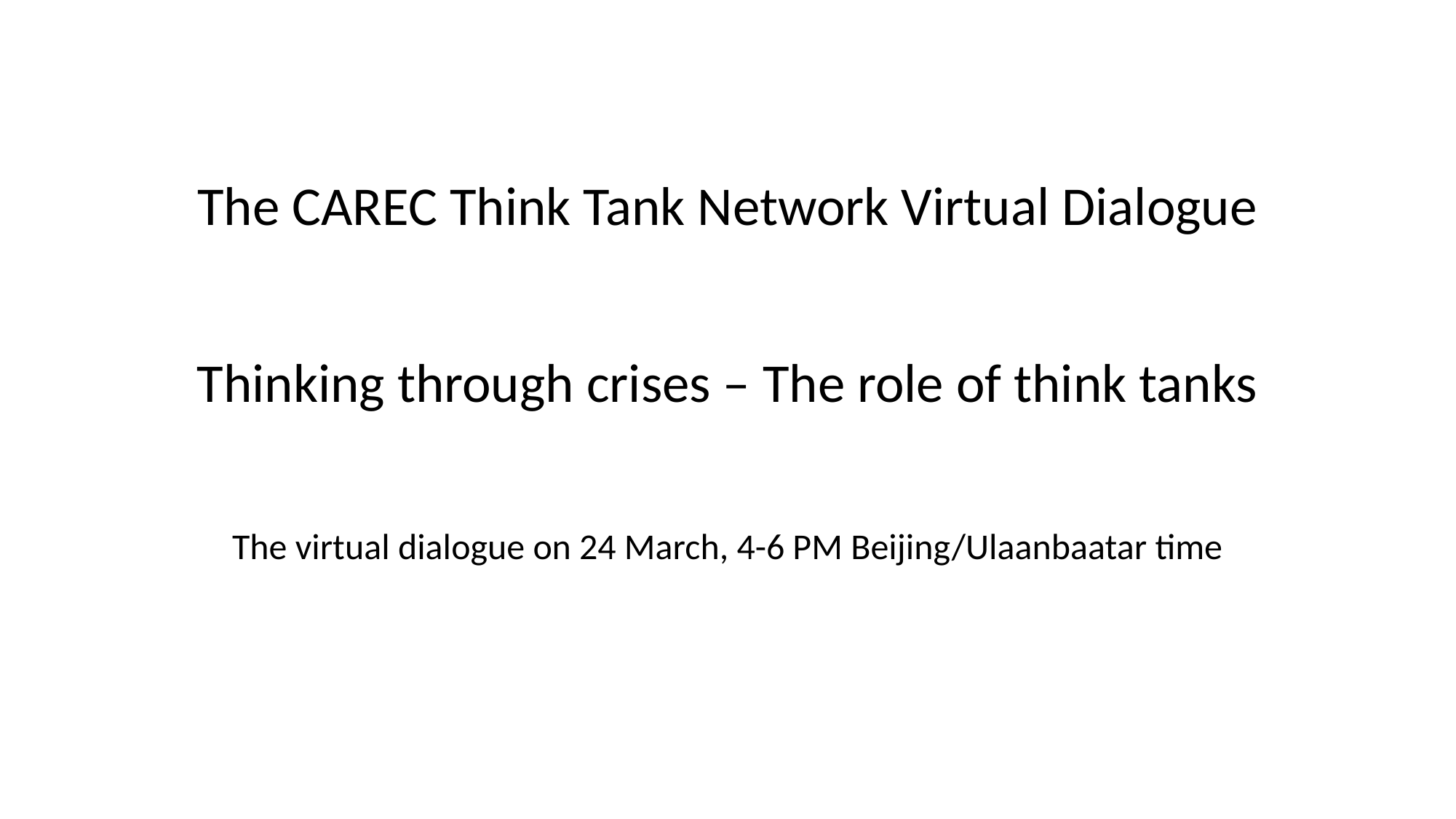

# The CAREC Think Tank Network Virtual Dialogue Thinking through crises – The role of think tanks
The virtual dialogue on 24 March, 4-6 PM Beijing/Ulaanbaatar time